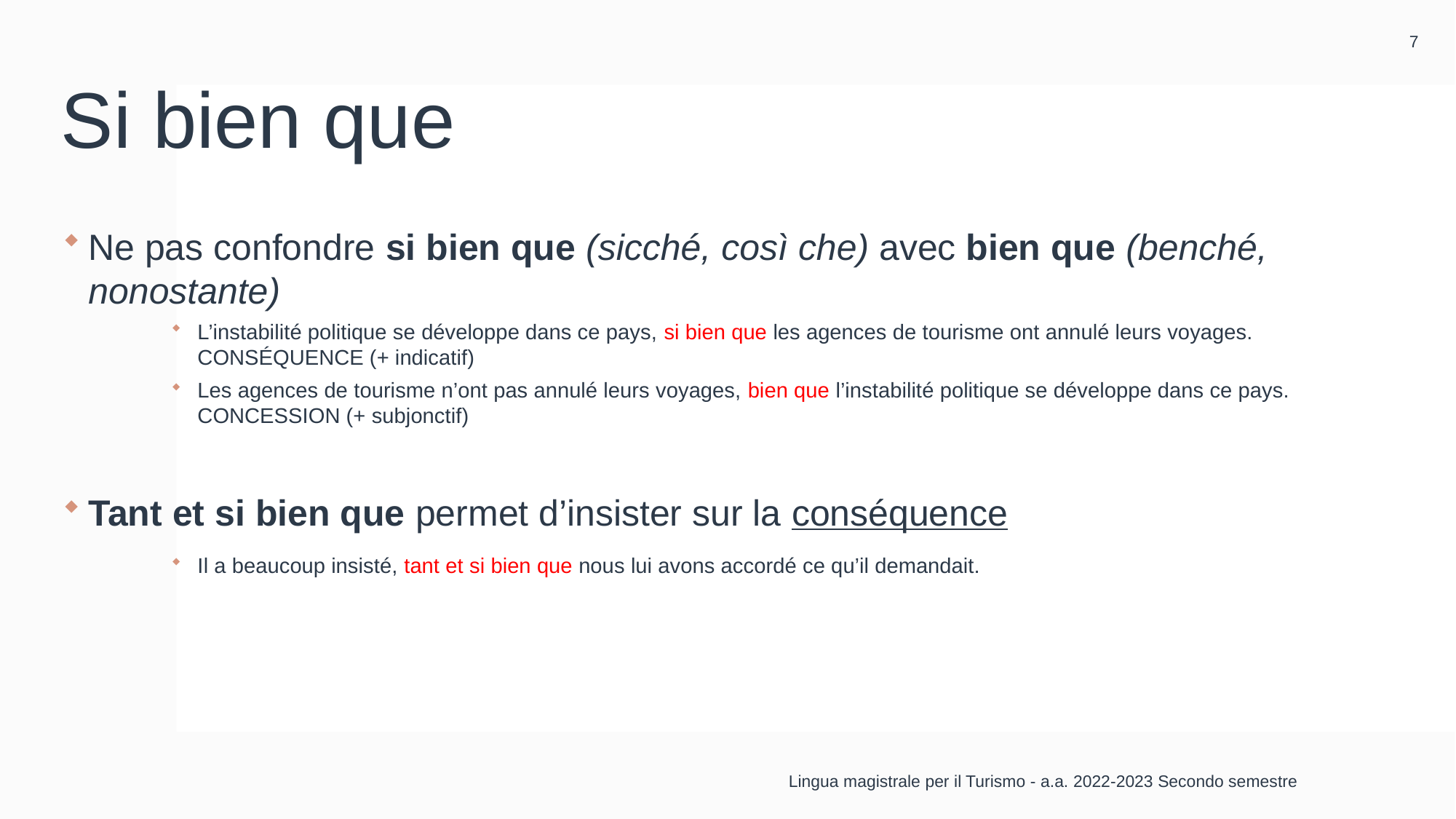

7
# Si bien que
Ne pas confondre si bien que (sicché, così che) avec bien que (benché, nonostante)
L’instabilité politique se développe dans ce pays, si bien que les agences de tourisme ont annulé leurs voyages. CONSÉQUENCE (+ indicatif)
Les agences de tourisme n’ont pas annulé leurs voyages, bien que l’instabilité politique se développe dans ce pays.  CONCESSION (+ subjonctif)

Tant et si bien que permet d’insister sur la conséquence
Il a beaucoup insisté, tant et si bien que nous lui avons accordé ce qu’il demandait.
Lingua magistrale per il Turismo - a.a. 2022-2023 Secondo semestre